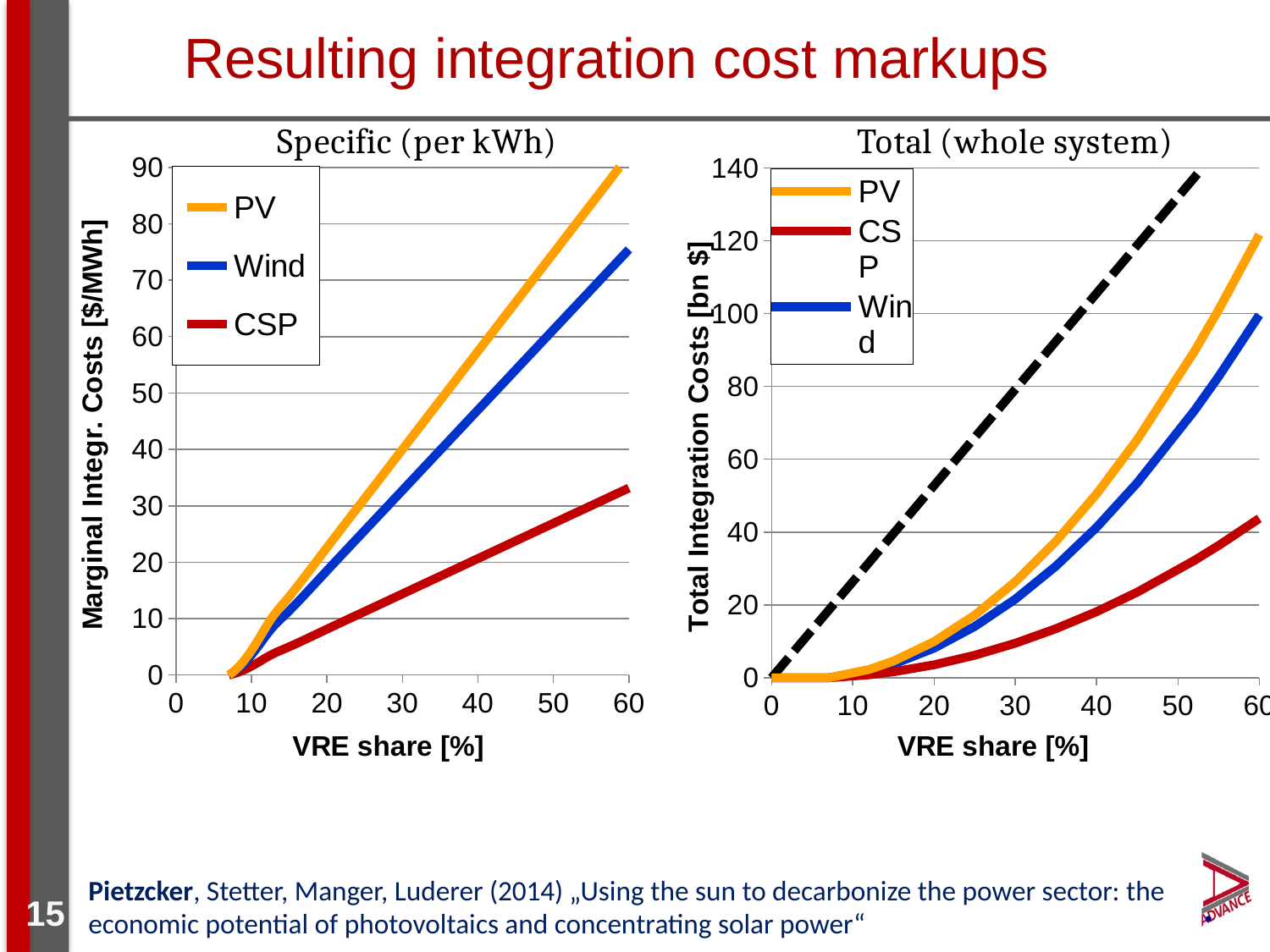

# Resulting integration cost markups
Specific (per kWh)
Total (whole system)

### Chart

| Category | PV | CSP | Wind | Value of VRE electricity, @60$/MWh |
|---|---|---|---|---|

### Chart

| Category | PV | Wind | CSP |
|---|---|---|---|
Pietzcker, Stetter, Manger, Luderer (2014) „Using the sun to decarbonize the power sector: the economic potential of photovoltaics and concentrating solar power“
15
15